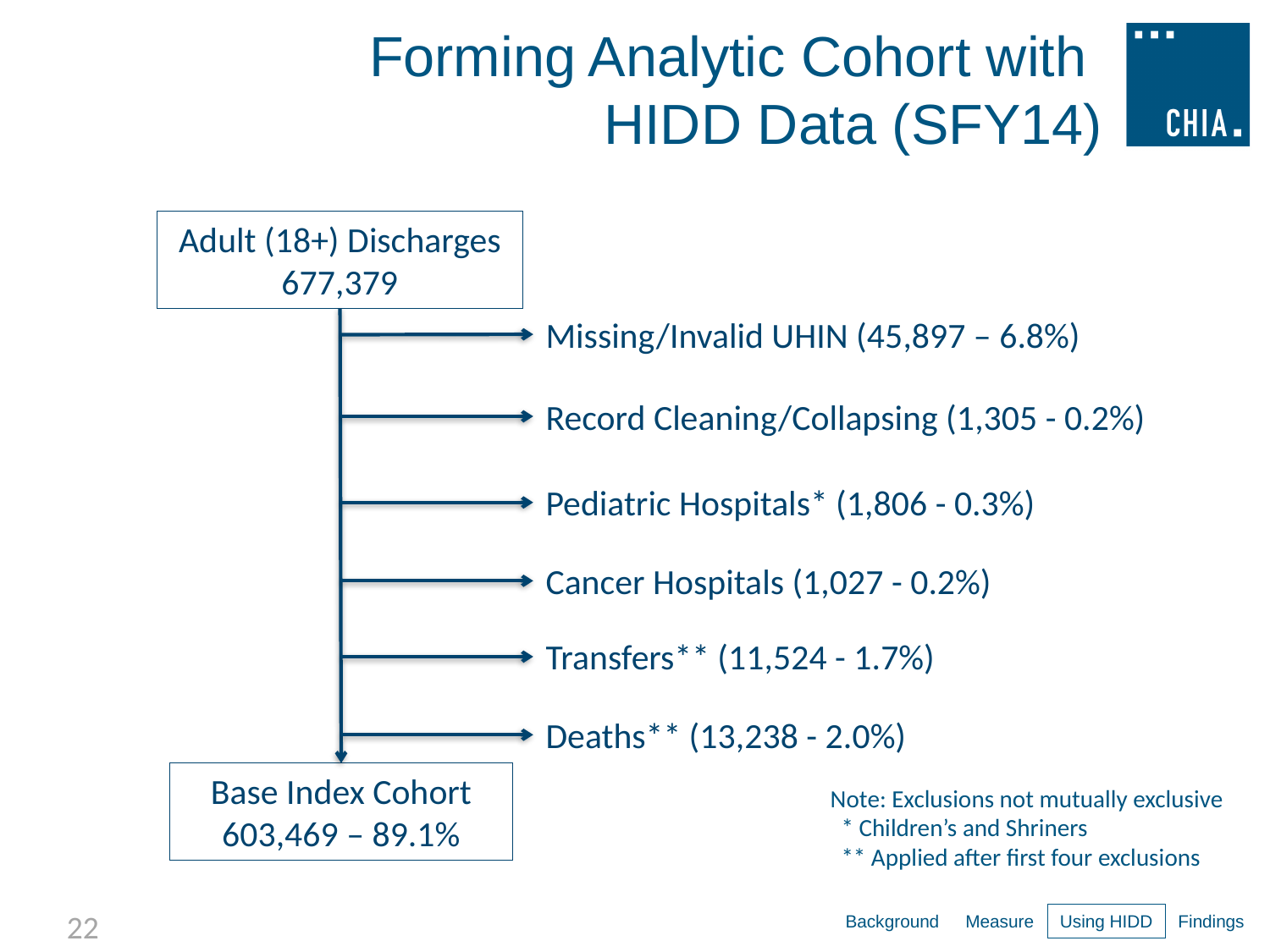

# Forming Analytic Cohort with HIDD Data (SFY14)
Adult (18+) Discharges
677,379
Missing/Invalid UHIN (45,897 – 6.8%)
Record Cleaning/Collapsing (1,305 - 0.2%)
Pediatric Hospitals* (1,806 - 0.3%)
Cancer Hospitals (1,027 - 0.2%)
Transfers** (11,524 - 1.7%)
Deaths** (13,238 - 2.0%)
Base Index Cohort
603,469 – 89.1%
Note: Exclusions not mutually exclusive
  * Children’s and Shriners
  ** Applied after first four exclusions
Measure
Using HIDD
Findings
Background